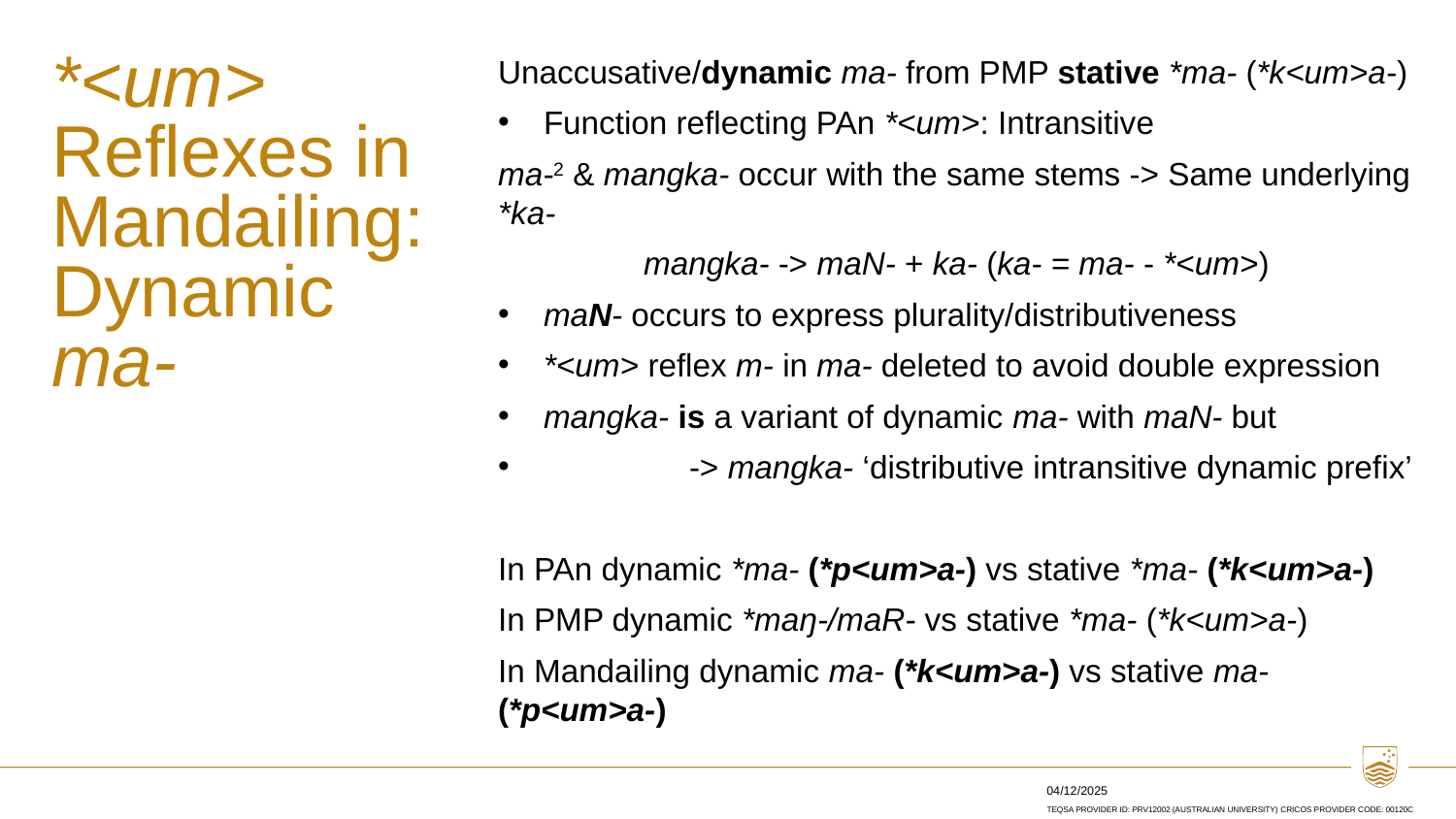

*<um> Reflexes in Mandailing: Dynamic ma-
Unaccusative/dynamic ma- from PMP stative *ma- (*k<um>a-)
Function reflecting PAn *<um>: Intransitive
ma-2 & mangka- occur with the same stems -> Same underlying *ka-
	mangka- -> maN- + ka- (ka- = ma- - *<um>)
maN- occurs to express plurality/distributiveness
*<um> reflex m- in ma- deleted to avoid double expression
mangka- is a variant of dynamic ma- with maN- but
	-> mangka- ‘distributive intransitive dynamic prefix’

In PAn dynamic *ma- (*p<um>a-) vs stative *ma- (*k<um>a-)
In PMP dynamic *maŋ-/maR- vs stative *ma- (*k<um>a-)
In Mandailing dynamic ma- (*k<um>a-) vs stative ma- (*p<um>a-)

04/12/2025